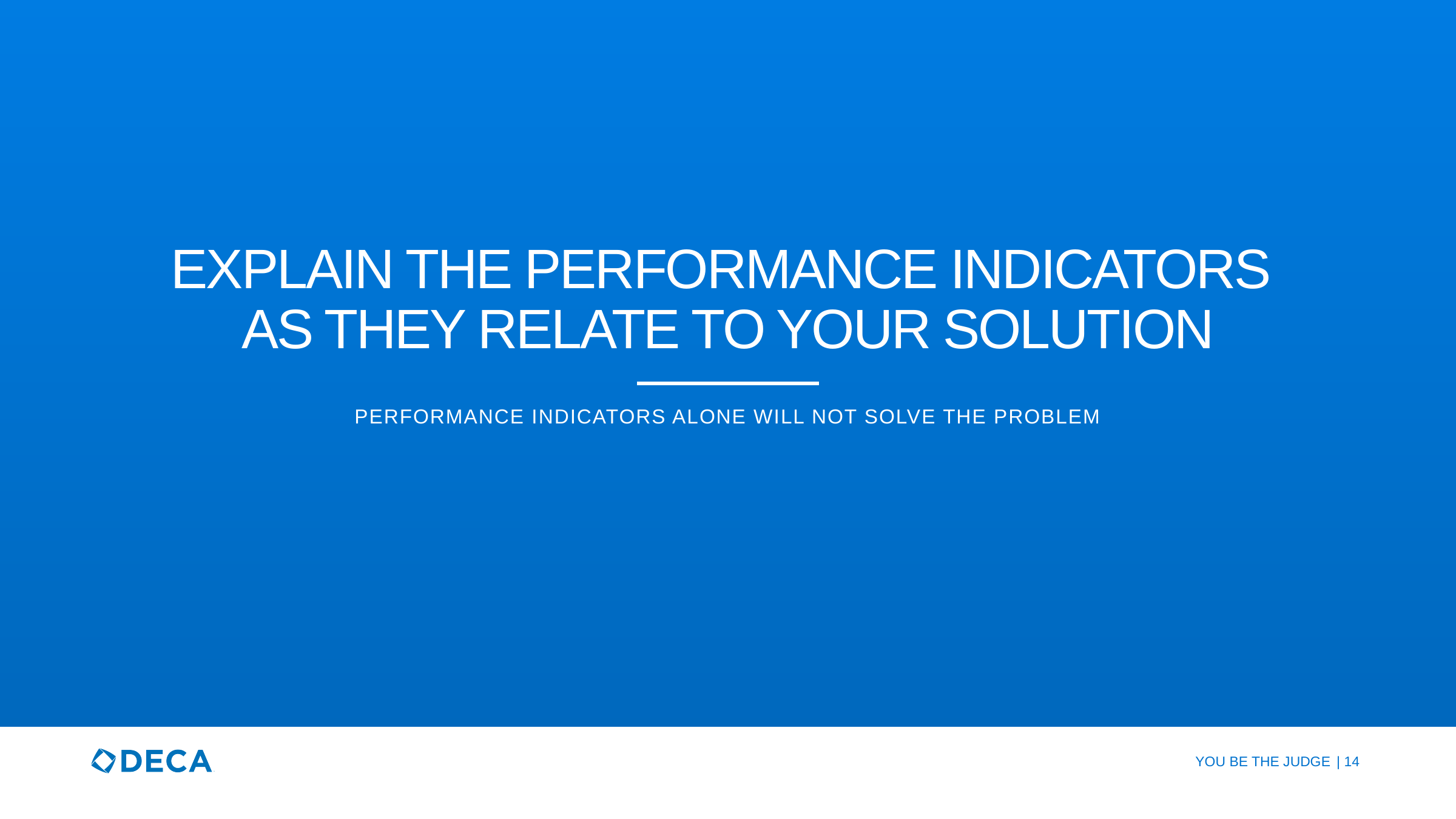

# EXPLAIN THE PERFORMANCE INDICATORS AS THEY RELATE TO YOUR SOLUTION
PERFORMANCE INDICATORS ALONE WILL NOT SOLVE THE PROBLEM

YOU BE THE JUDGE
| 14